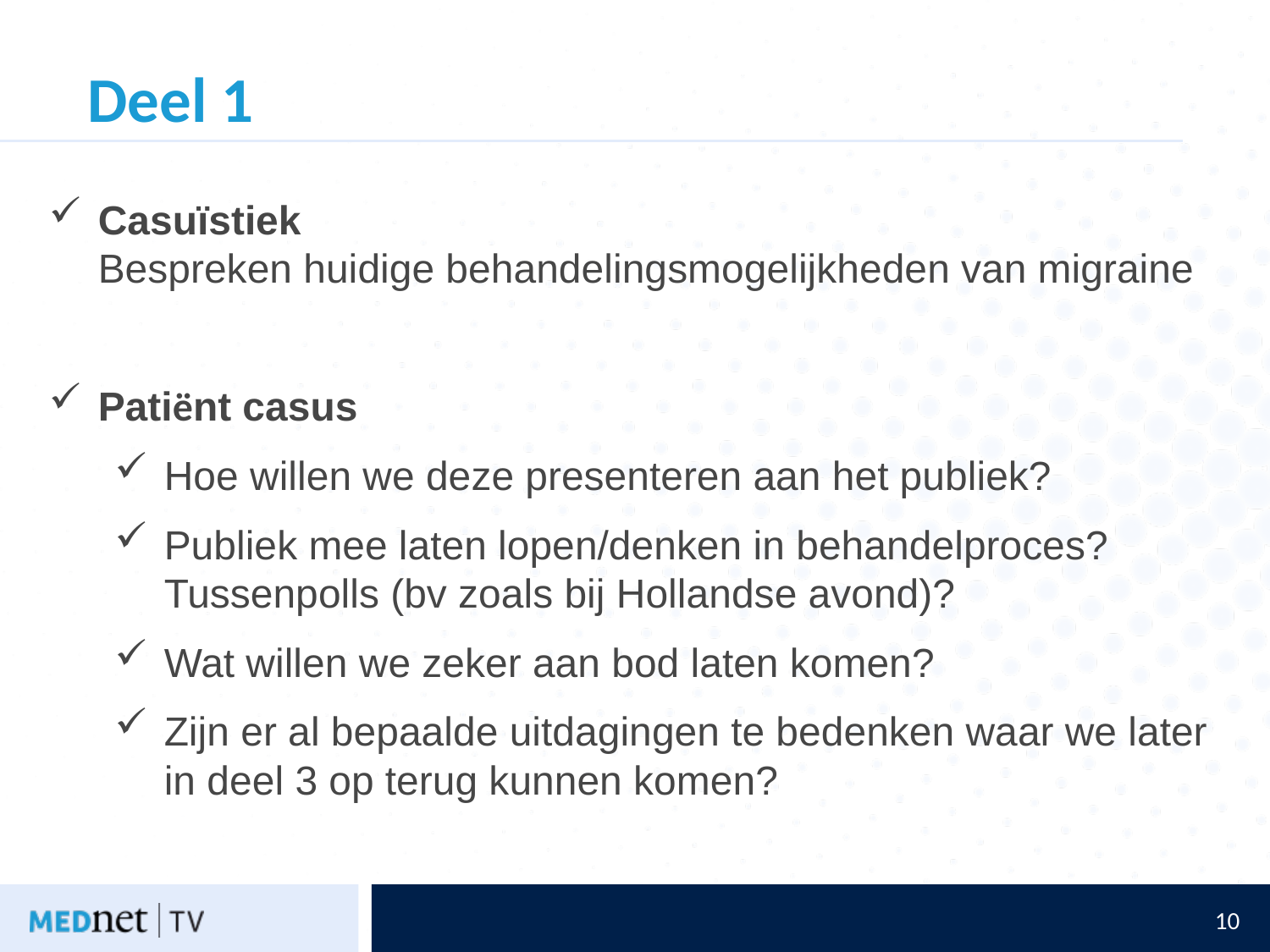

# Deel 1
Casuïstiek
Bespreken huidige behandelingsmogelijkheden van migraine

Patiënt casus
Hoe willen we deze presenteren aan het publiek?
Publiek mee laten lopen/denken in behandelproces? Tussenpolls (bv zoals bij Hollandse avond)?
Wat willen we zeker aan bod laten komen?
Zijn er al bepaalde uitdagingen te bedenken waar we later in deel 3 op terug kunnen komen?

10